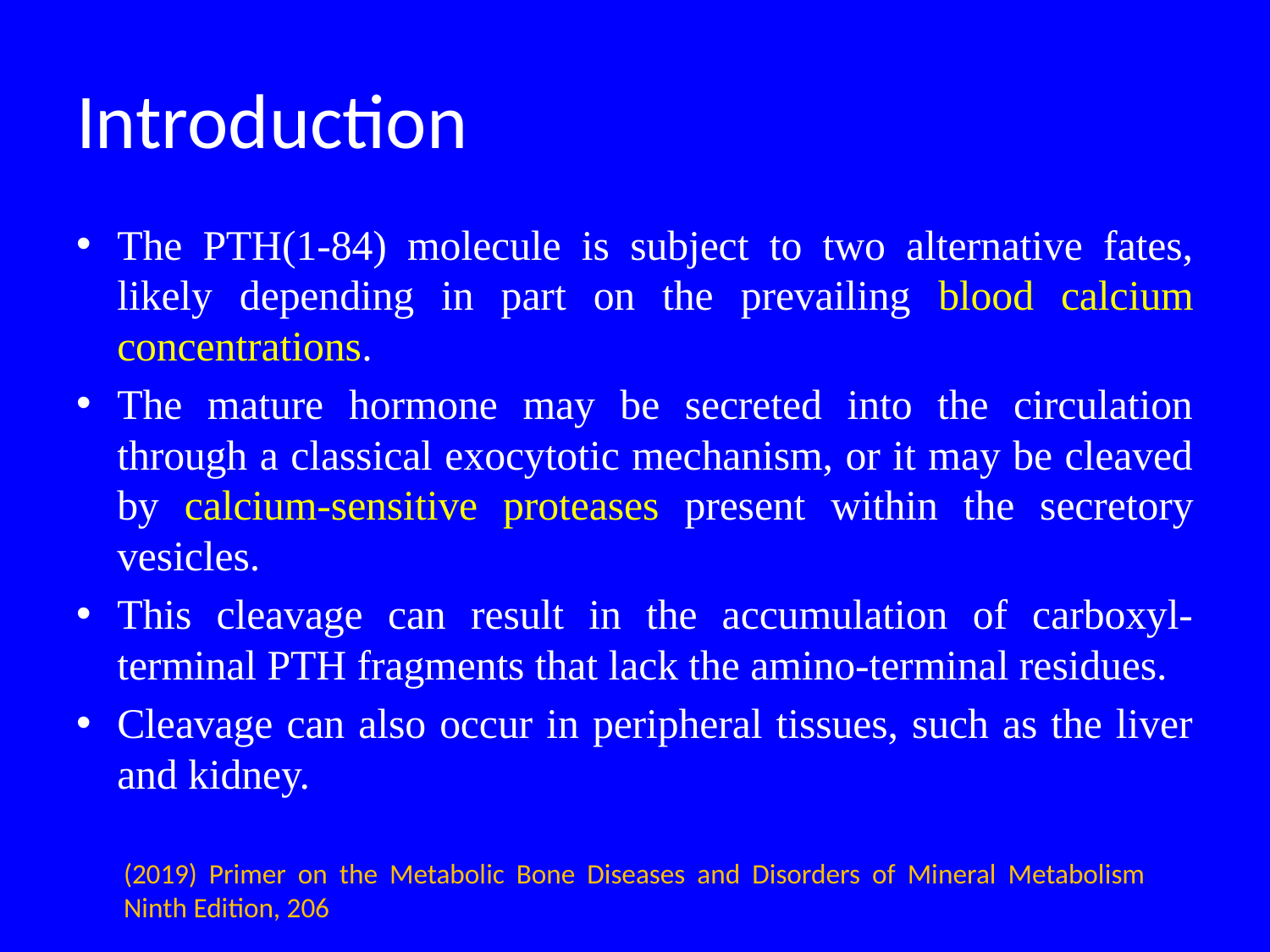

# Introduction
The PTH(1‐84) molecule is subject to two alternative fates, likely depending in part on the prevailing blood calcium concentrations.
The mature hormone may be secreted into the circulation through a classical exocytotic mechanism, or it may be cleaved by calcium‐sensitive proteases present within the secretory vesicles.
This cleavage can result in the accumulation of carboxyl‐terminal PTH fragments that lack the amino‐terminal residues.
Cleavage can also occur in peripheral tissues, such as the liver and kidney.
(2019) Primer on the Metabolic Bone Diseases and Disorders of Mineral Metabolism Ninth Edition, 206
9